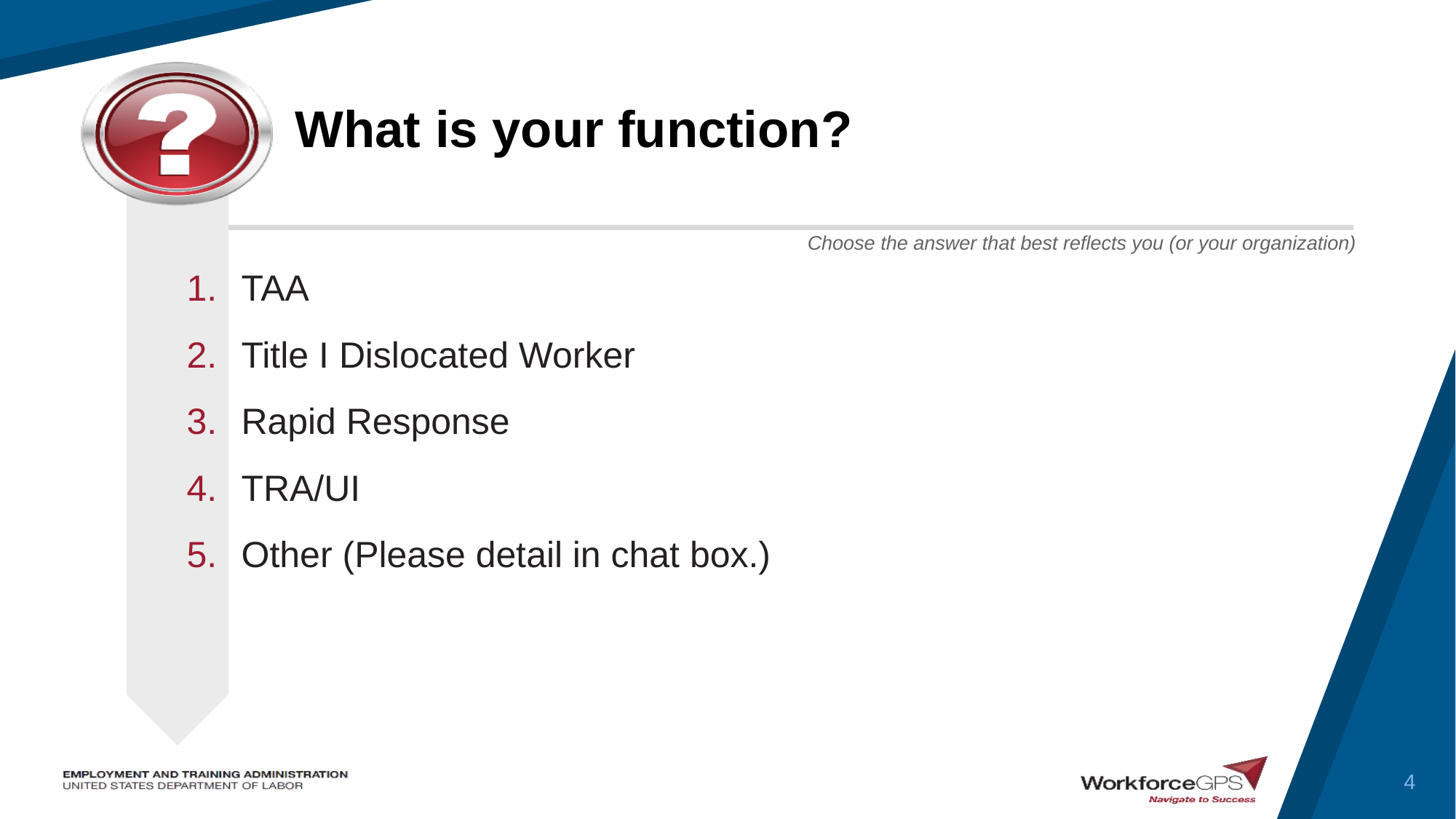

# What is your function?
TAA
Title I Dislocated Worker
Rapid Response
TRA/UI
Other (Please detail in chat box.)

4